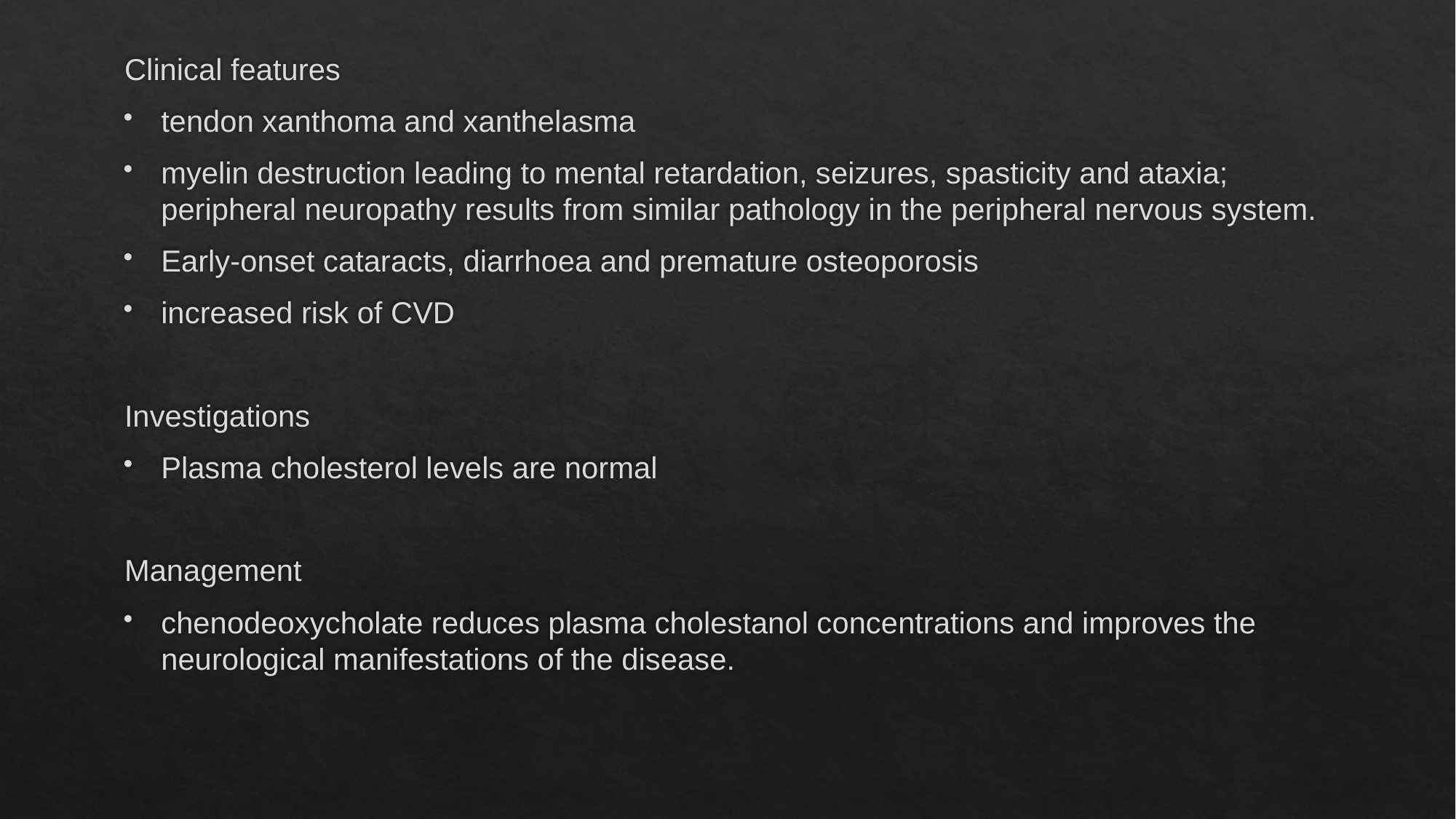

Clinical features
tendon xanthoma and xanthelasma
myelin destruction leading to mental retardation, seizures, spasticity and ataxia; peripheral neuropathy results from similar pathology in the peripheral nervous system.
Early‐onset cataracts, diarrhoea and premature osteoporosis
increased risk of CVD

Investigations
Plasma cholesterol levels are normal

Management
chenodeoxycholate reduces plasma cholestanol concentrations and improves the neurological manifestations of the disease.